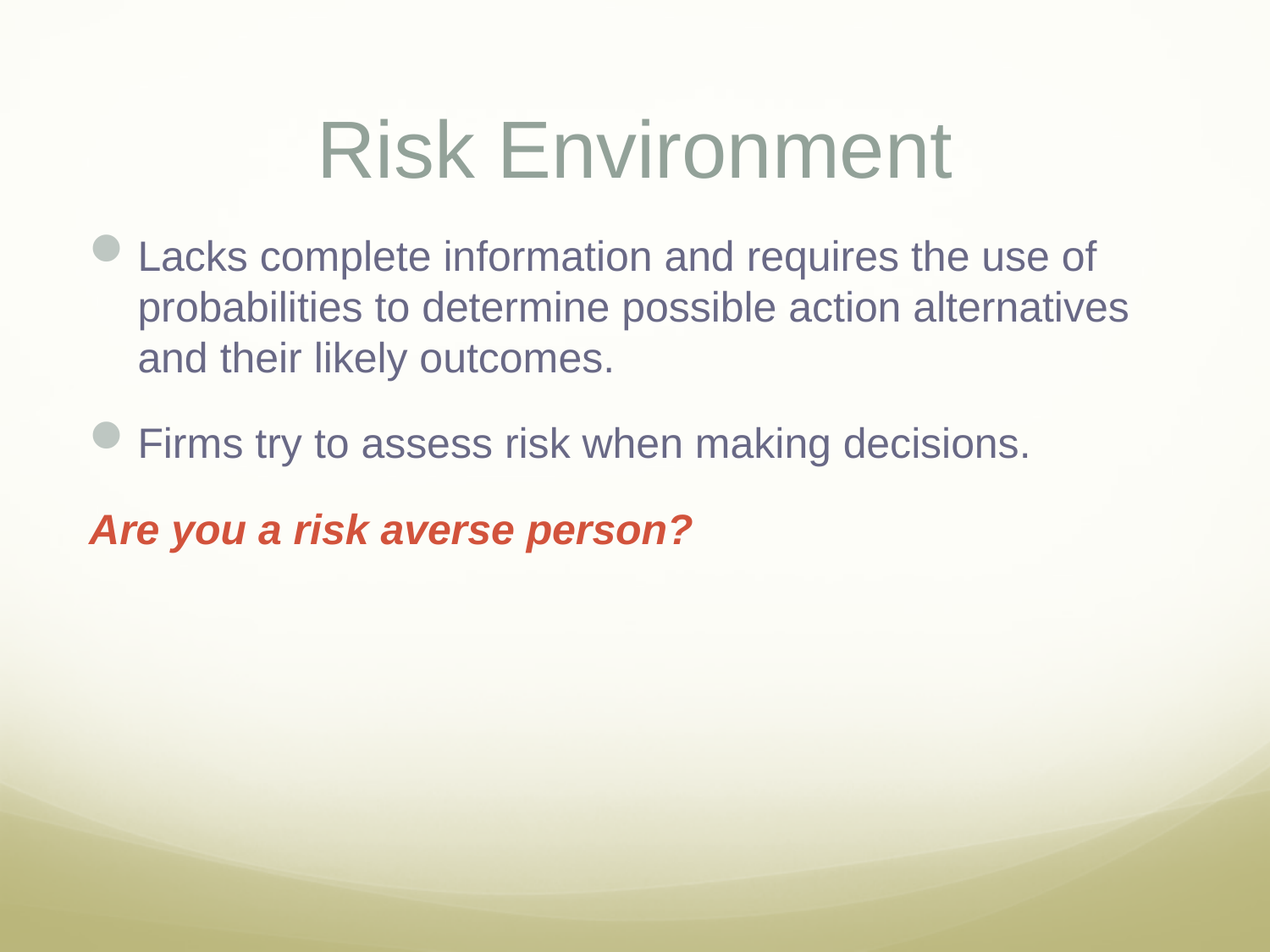

# Risk Environment
Lacks complete information and requires the use of probabilities to determine possible action alternatives and their likely outcomes.
Firms try to assess risk when making decisions.
Are you a risk averse person?